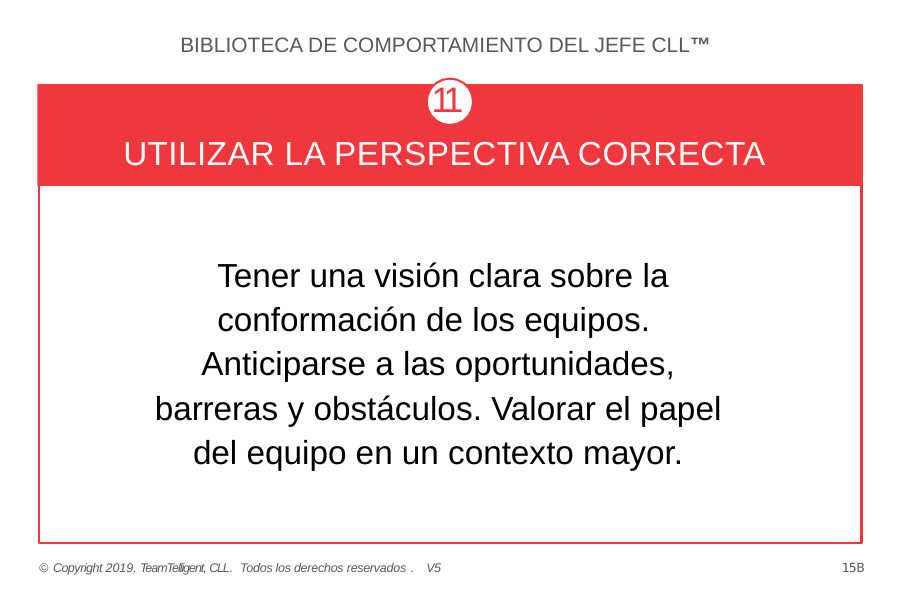

BIBLIOTECA DE COMPORTAMIENTO DEL JEFE CLL™
11

UTILIZAR LA PERSPECTIVA CORRECTA
Tener una visión clara sobre la conformación de los equipos.  Anticiparse a las oportunidades, barreras y obstáculos. Valorar el papel del equipo en un contexto mayor.
© Copyright 2019, TeamTelligent, CLL.  Todos los derechos reservados .   V5
15B